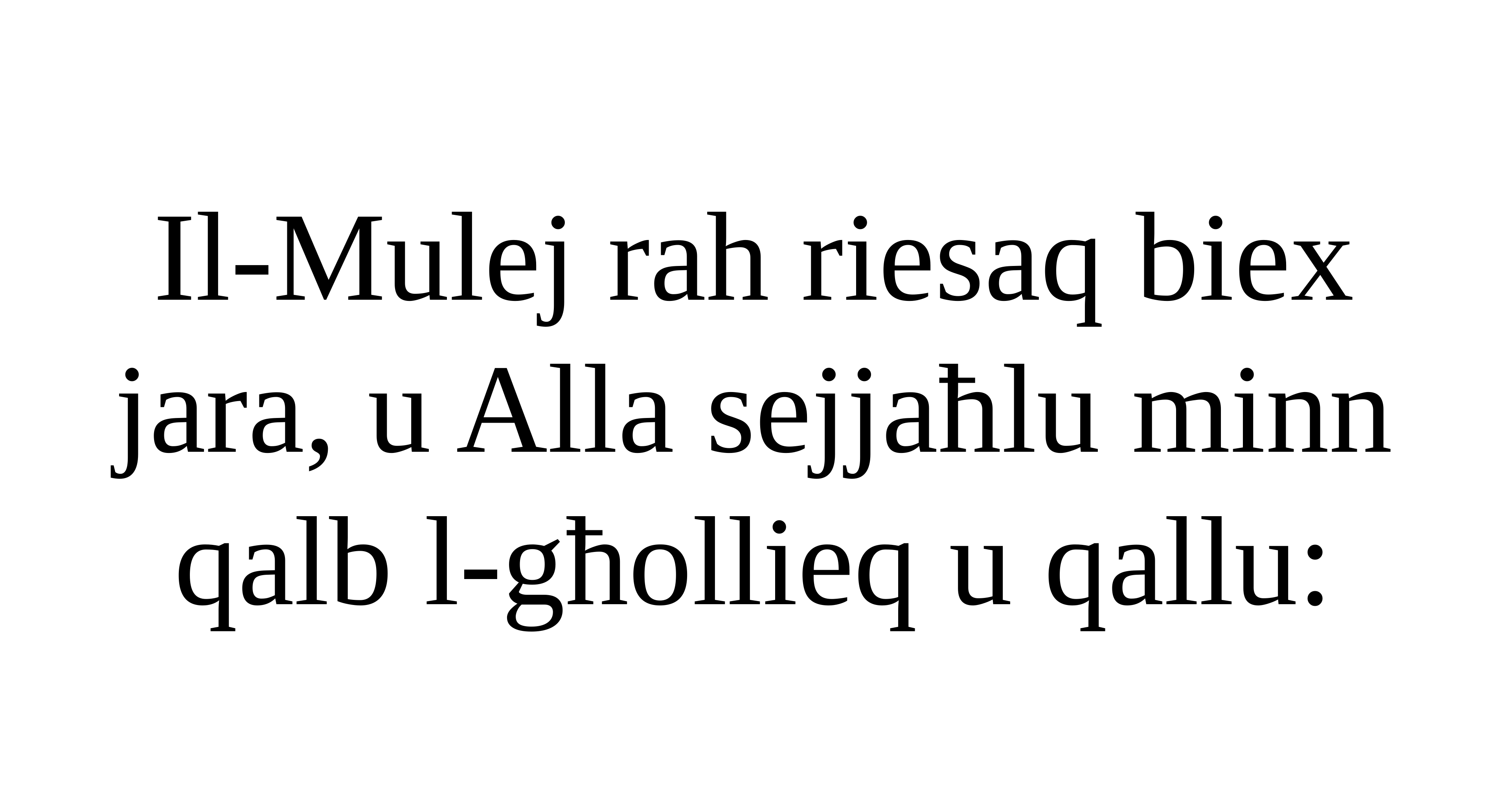

Il-Mulej rah riesaq biex jara, u Alla sejjaħlu minn qalb l-għollieq u qallu: